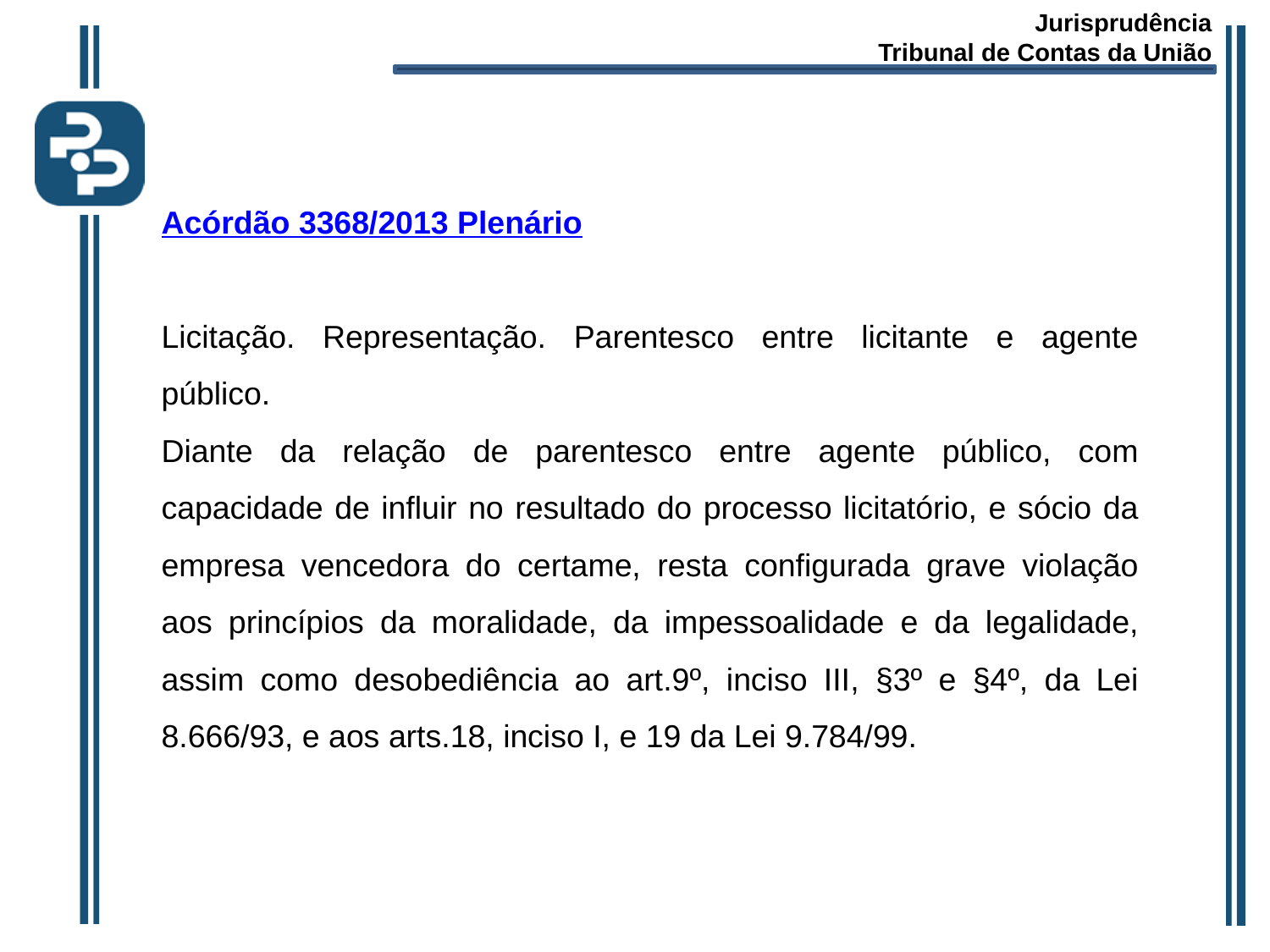

Jurisprudência
Tribunal de Contas da União

Acórdão 3368/2013 Plenário

Licitação. Representação. Parentesco entre licitante e agente público.
Diante da relação de parentesco entre agente público, com capacidade de influir no resultado do processo licitatório, e sócio da empresa vencedora do certame, resta configurada grave violação aos princípios da moralidade, da impessoalidade e da legalidade, assim como desobediência ao art.9º, inciso III, §3º e §4º, da Lei 8.666/93, e aos arts.18, inciso I, e 19 da Lei 9.784/99.